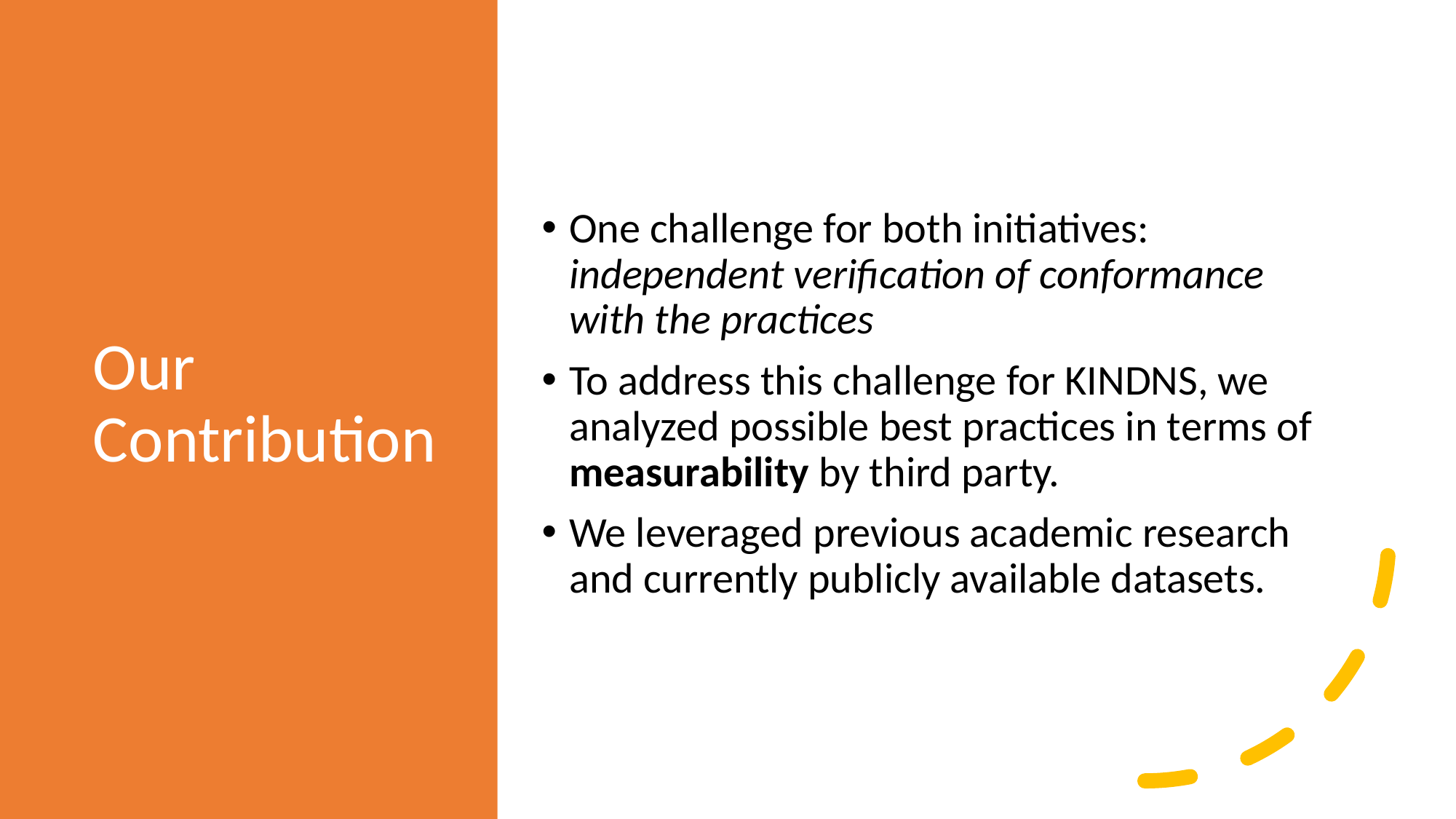

# Our Contribution
One challenge for both initiatives: independent verification of conformance with the practices
To address this challenge for KINDNS, we analyzed possible best practices in terms of measurability by third party.
We leveraged previous academic research and currently publicly available datasets.